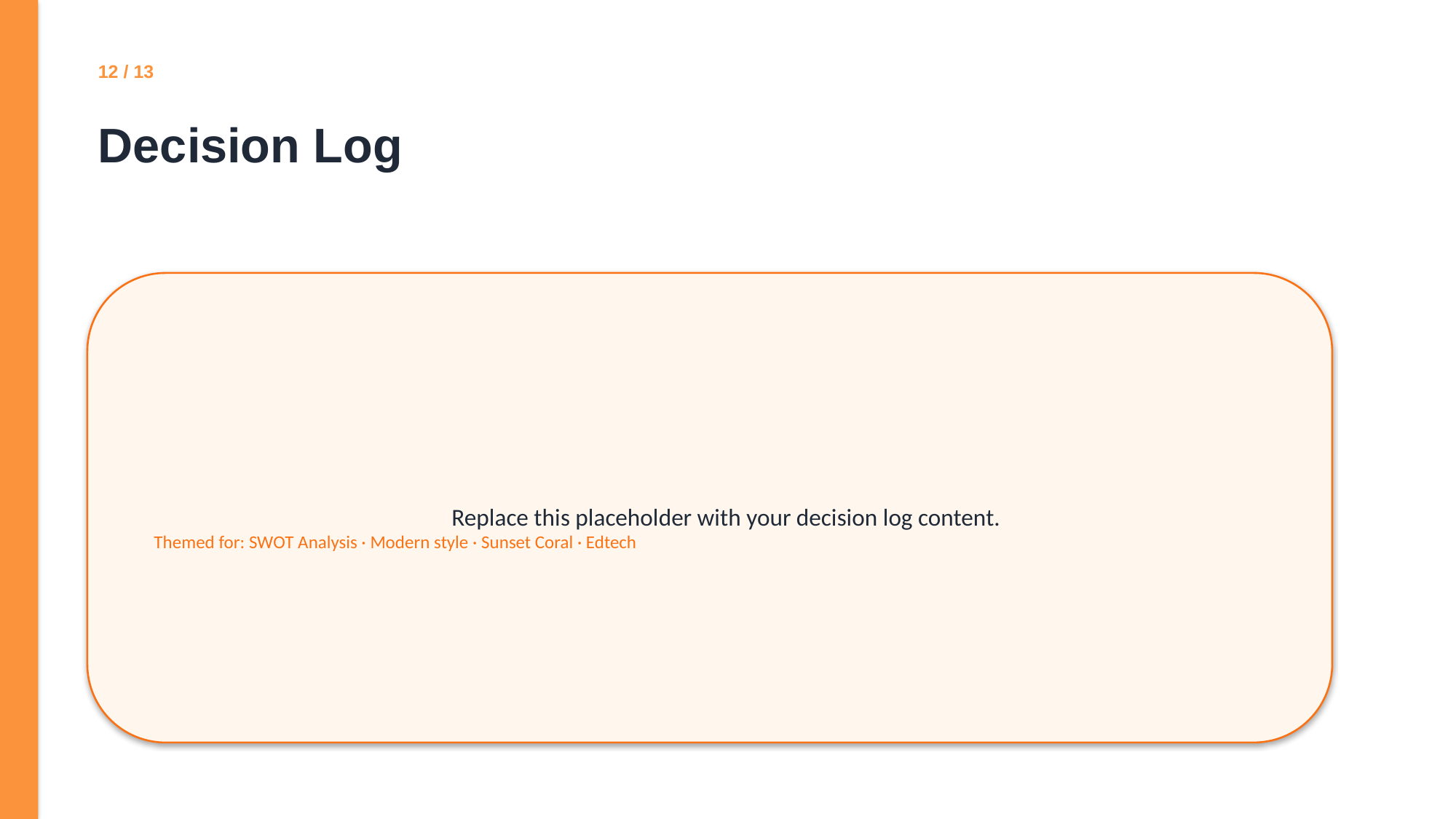

12 / 13
Decision Log
Replace this placeholder with your decision log content.
Themed for: SWOT Analysis · Modern style · Sunset Coral · Edtech